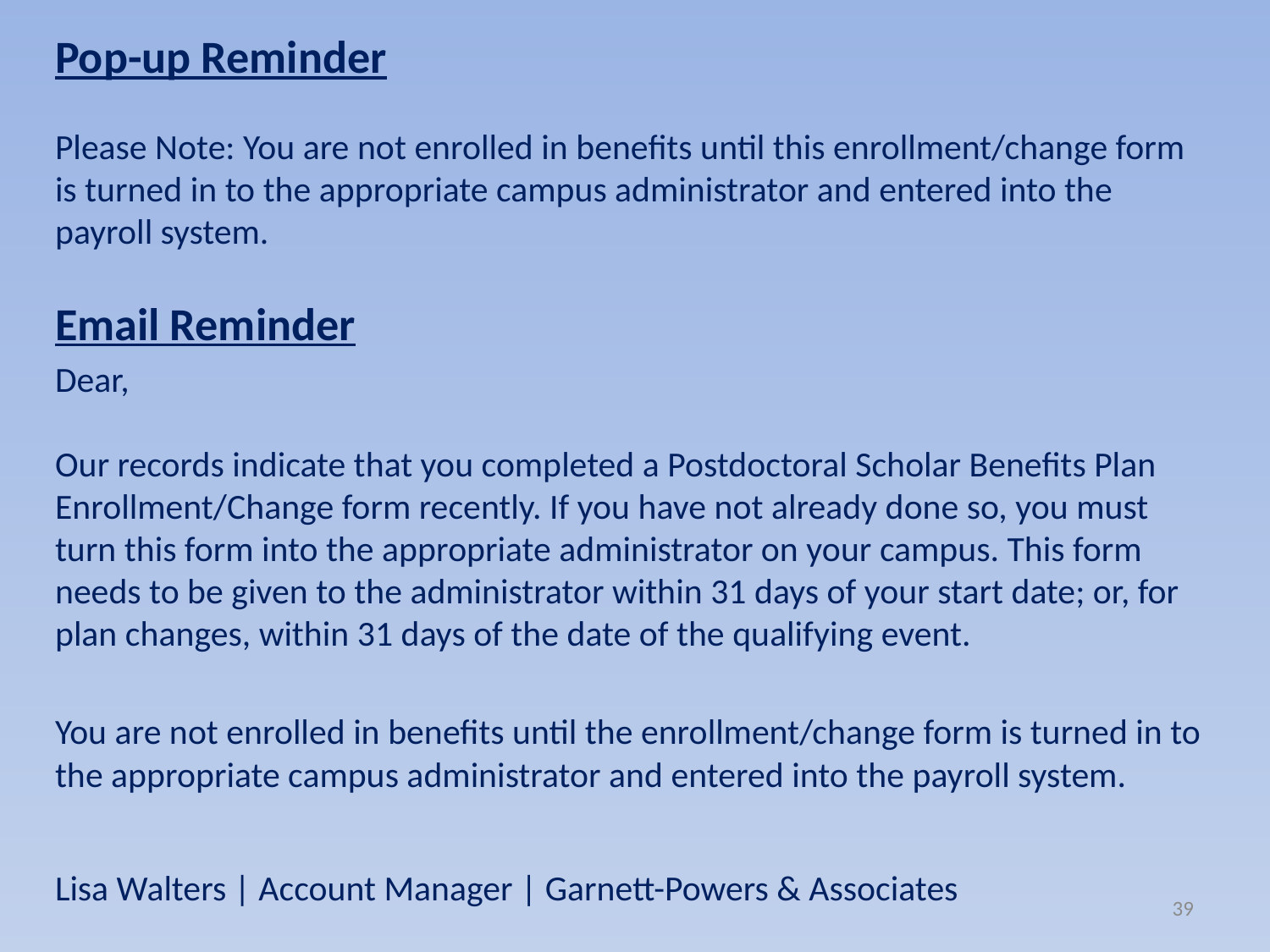

Pop-up Reminder

Please Note: You are not enrolled in benefits until this enrollment/change form is turned in to the appropriate campus administrator and entered into the payroll system.

Email Reminder
Dear,
Our records indicate that you completed a Postdoctoral Scholar Benefits Plan Enrollment/Change form recently. If you have not already done so, you must turn this form into the appropriate administrator on your campus. This form needs to be given to the administrator within 31 days of your start date; or, for plan changes, within 31 days of the date of the qualifying event.

You are not enrolled in benefits until the enrollment/change form is turned in to the appropriate campus administrator and entered into the payroll system.

Lisa Walters | Account Manager | Garnett-Powers & Associates
39